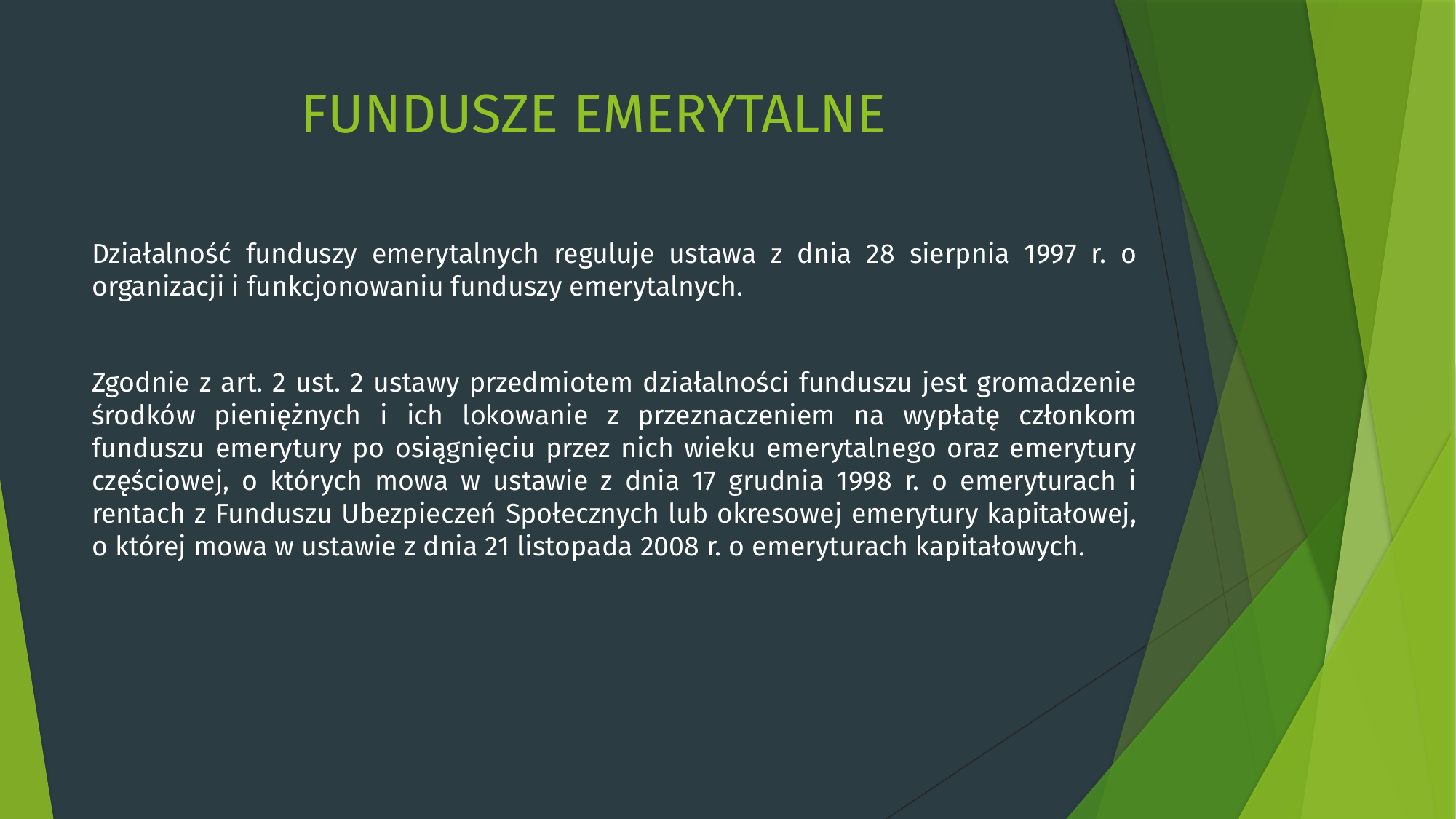

# FUNDUSZE EMERYTALNE
Działalność funduszy emerytalnych reguluje ustawa z dnia 28 sierpnia 1997 r. o organizacji i funkcjonowaniu funduszy emerytalnych.

Zgodnie z art. 2 ust. 2 ustawy przedmiotem działalności funduszu jest gromadzenie środków pieniężnych i ich lokowanie z przeznaczeniem na wypłatę członkom funduszu emerytury po osiągnięciu przez nich wieku emerytalnego oraz emerytury częściowej, o których mowa w ustawie z dnia 17 grudnia 1998 r. o emeryturach i rentach z Funduszu Ubezpieczeń Społecznych lub okresowej emerytury kapitałowej, o której mowa w ustawie z dnia 21 listopada 2008 r. o emeryturach kapitałowych.